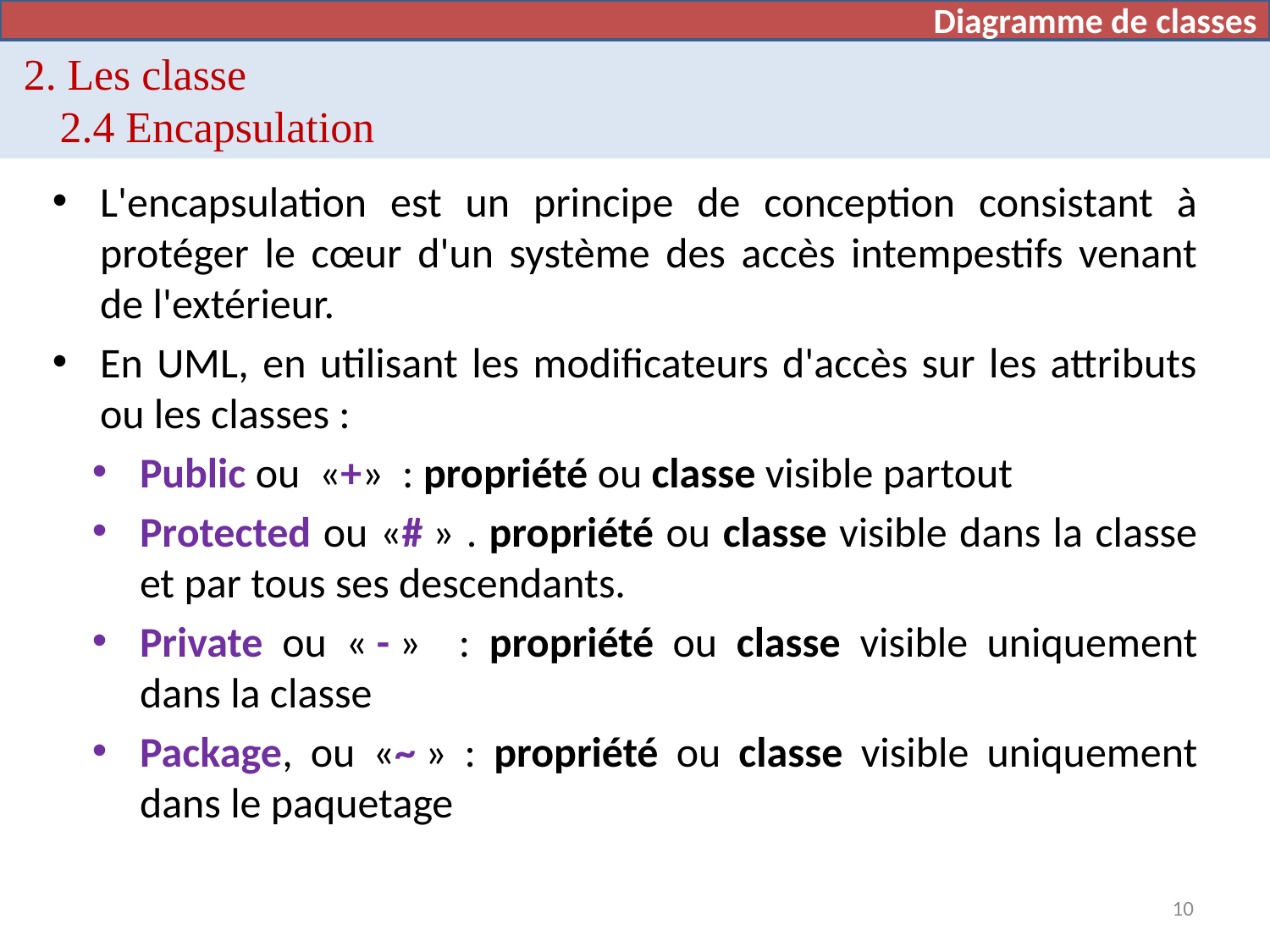

Diagramme de classes
Diagramme de classes
# 2. Les classe 2.4 Encapsulation
L'encapsulation est un principe de conception consistant à protéger le cœur d'un système des accès intempestifs venant de l'extérieur.
En UML, en utilisant les modificateurs d'accès sur les attributs ou les classes :
Public ou  «+»  : propriété ou classe visible partout
Protected ou «# » . propriété ou classe visible dans la classe et par tous ses descendants.
Private ou « - »  : propriété ou classe visible uniquement dans la classe
Package, ou «~ » : propriété ou classe visible uniquement dans le paquetage

10